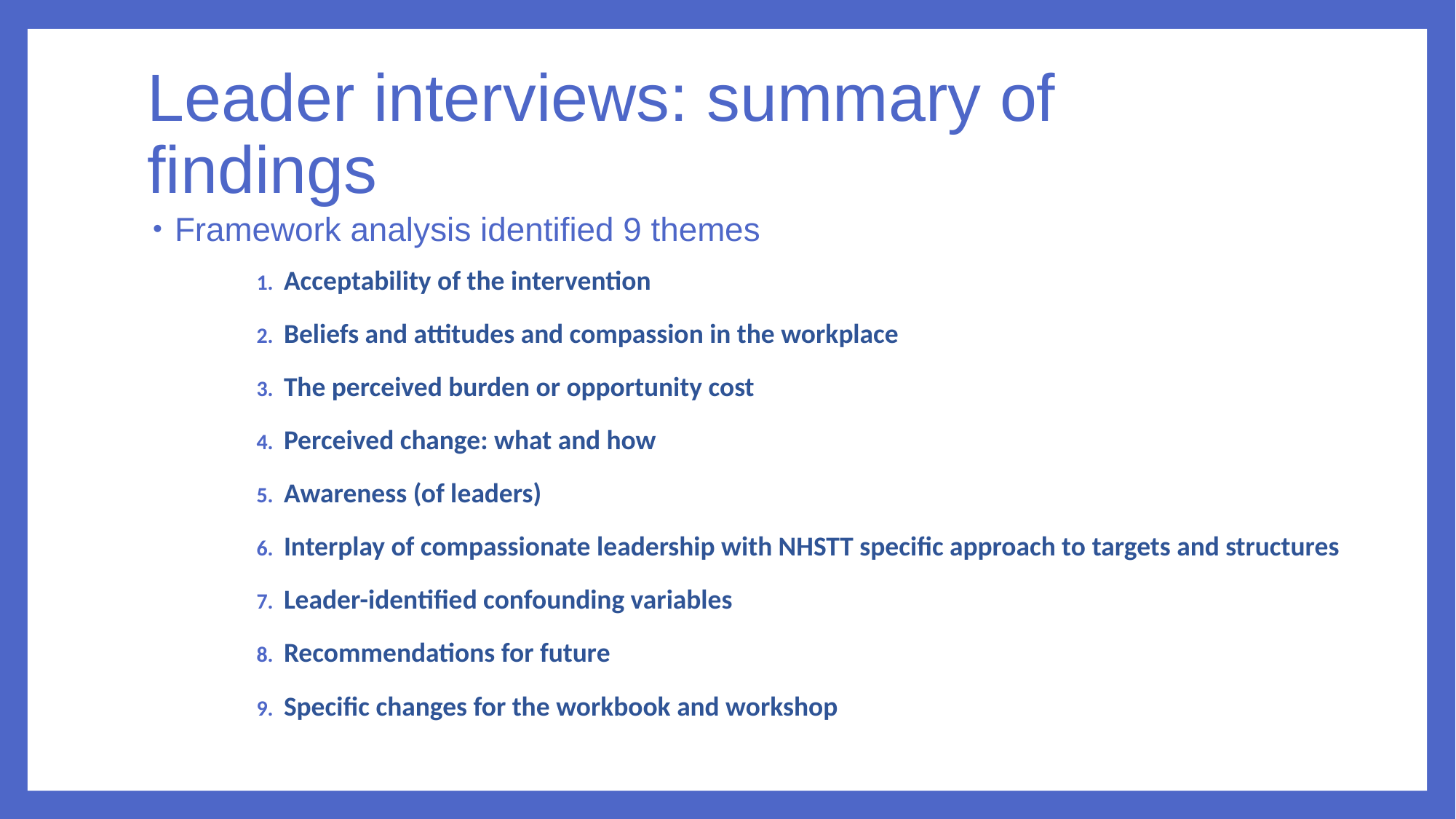

# Leader interviews: summary of findings
Framework analysis identified 9 themes
Acceptability of the intervention
Beliefs and attitudes and compassion in the workplace
The perceived burden or opportunity cost
Perceived change: what and how
Awareness (of leaders)
Interplay of compassionate leadership with NHSTT specific approach to targets and structures
Leader-identified confounding variables
Recommendations for future
Specific changes for the workbook and workshop